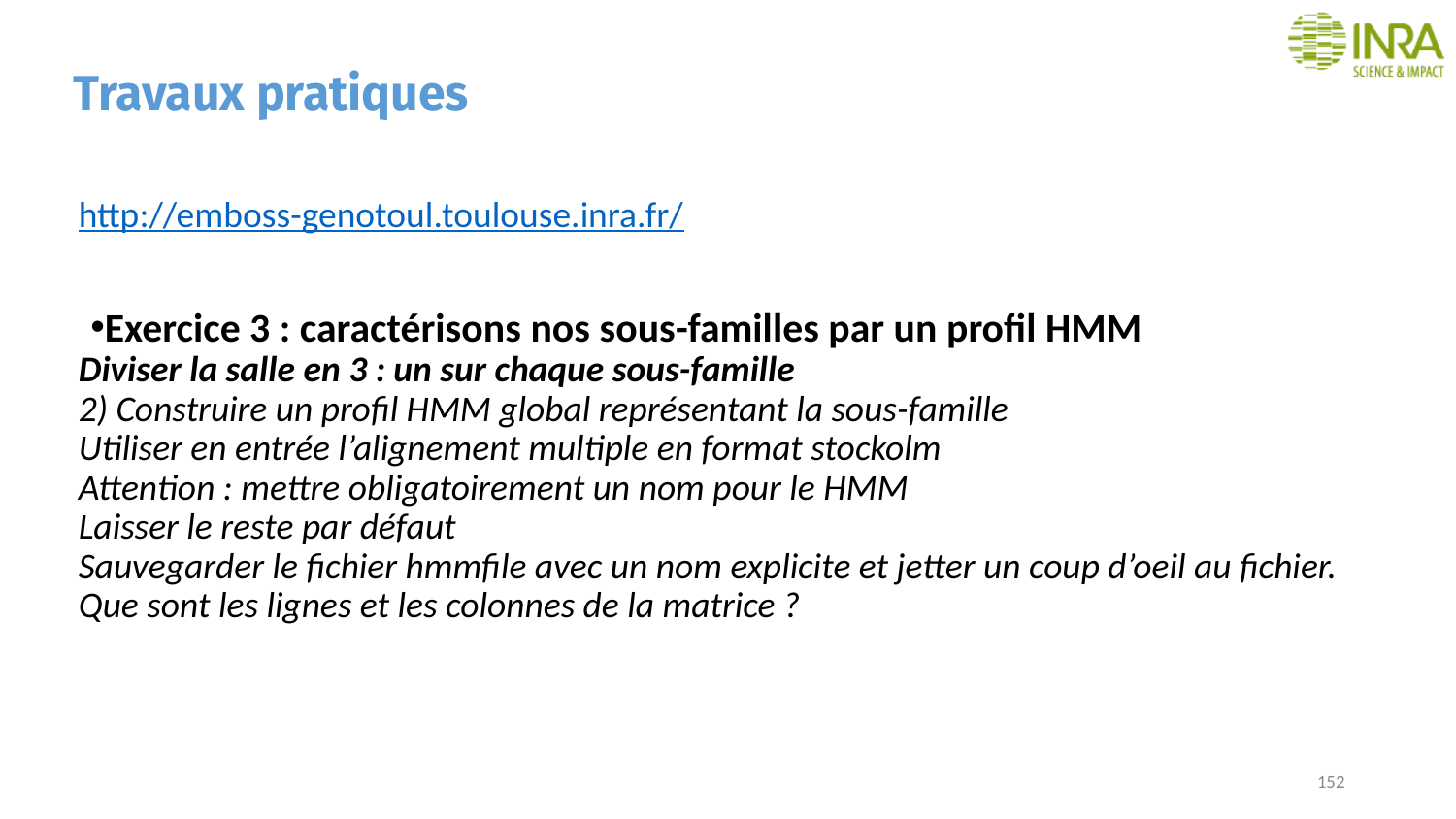

# Travaux pratiques

http://emboss-genotoul.toulouse.inra.fr/

Exercice 3 : caractérisons nos sous-familles par un profil HMM
Diviser la salle en 3 : un sur chaque sous-famille
2) Construire un profil HMM global représentant la sous-famille
Utiliser en entrée l’alignement multiple en format stockolm
Attention : mettre obligatoirement un nom pour le HMM
Laisser le reste par défaut
Sauvegarder le fichier hmmfile avec un nom explicite et jetter un coup d’oeil au fichier.
Que sont les lignes et les colonnes de la matrice ?

152